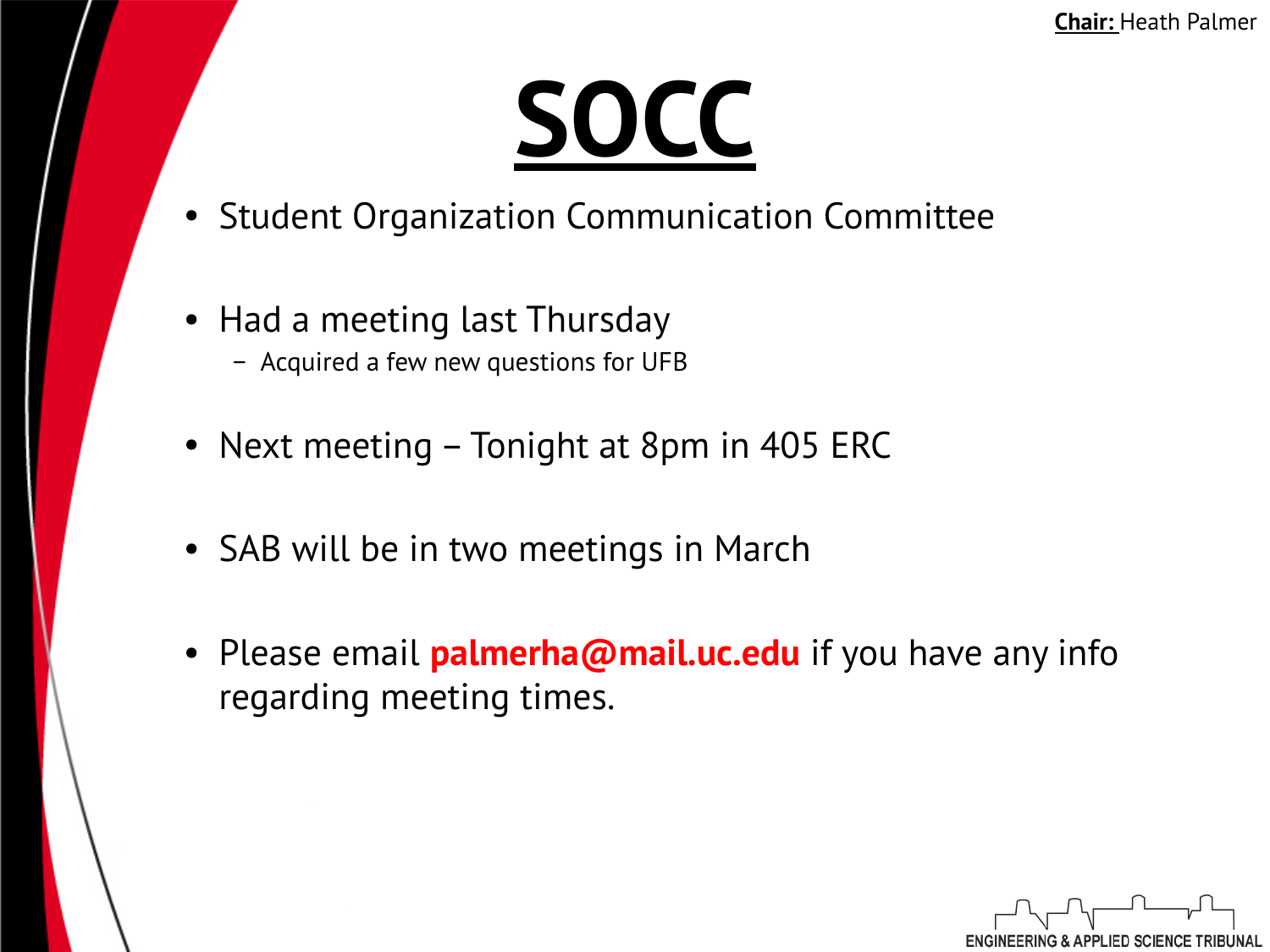

Chair: Heath Palmer
# SOCC
Student Organization Communication Committee

Had a meeting last Thursday
Acquired a few new questions for UFB

Next meeting – Tonight at 8pm in 405 ERC

SAB will be in two meetings in March

Please email palmerha@mail.uc.edu if you have any info regarding meeting times.